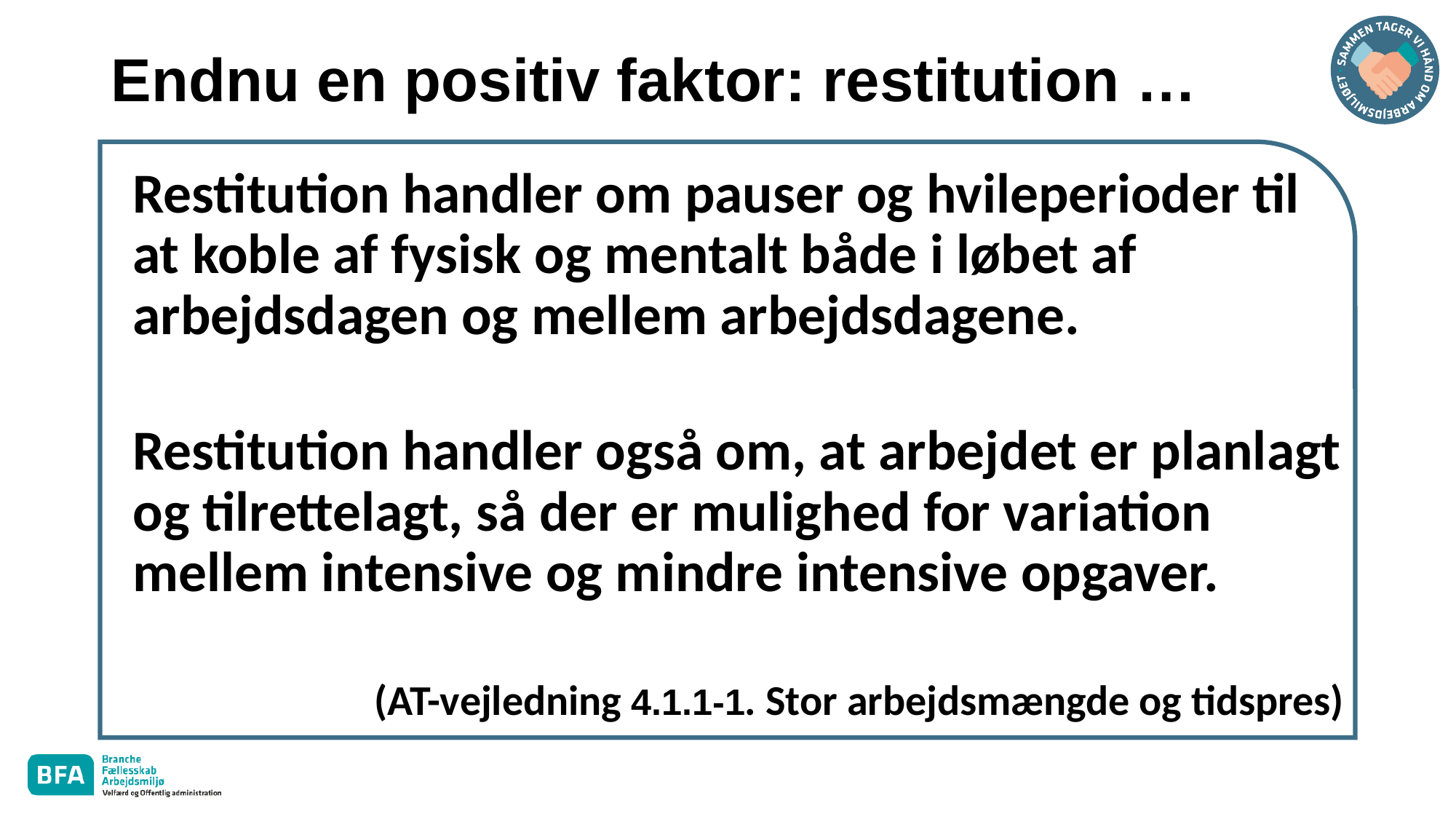

# Endnu en positiv faktor: restitution …
Restitution handler om pauser og hvileperioder til
at koble af fysisk og mentalt både i løbet af arbejdsdagen og mellem arbejdsdagene.

Restitution handler også om, at arbejdet er planlagt og tilrettelagt, så der er mulighed for variation mellem intensive og mindre intensive opgaver.

(AT-vejledning 4.1.1-1. Stor arbejdsmængde og tidspres)